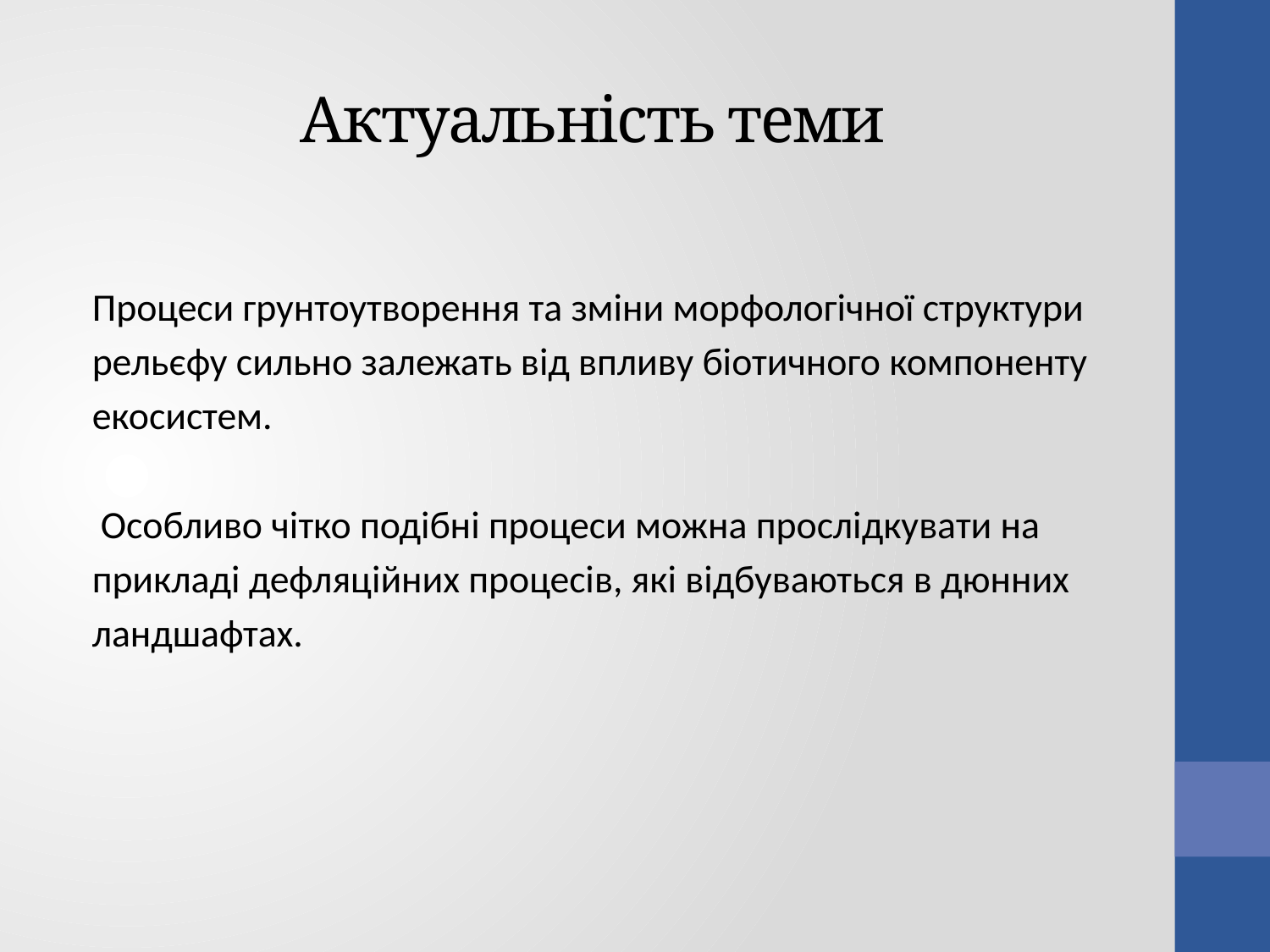

# Актуальність теми

Процеси грунтоутворення та зміни морфологічної структури
рельєфу сильно залежать від впливу біотичного компоненту
екосистем.

 Особливо чітко подібні процеси можна прослідкувати на
прикладі дефляційних процесів, які відбуваються в дюнних
ландшафтах.